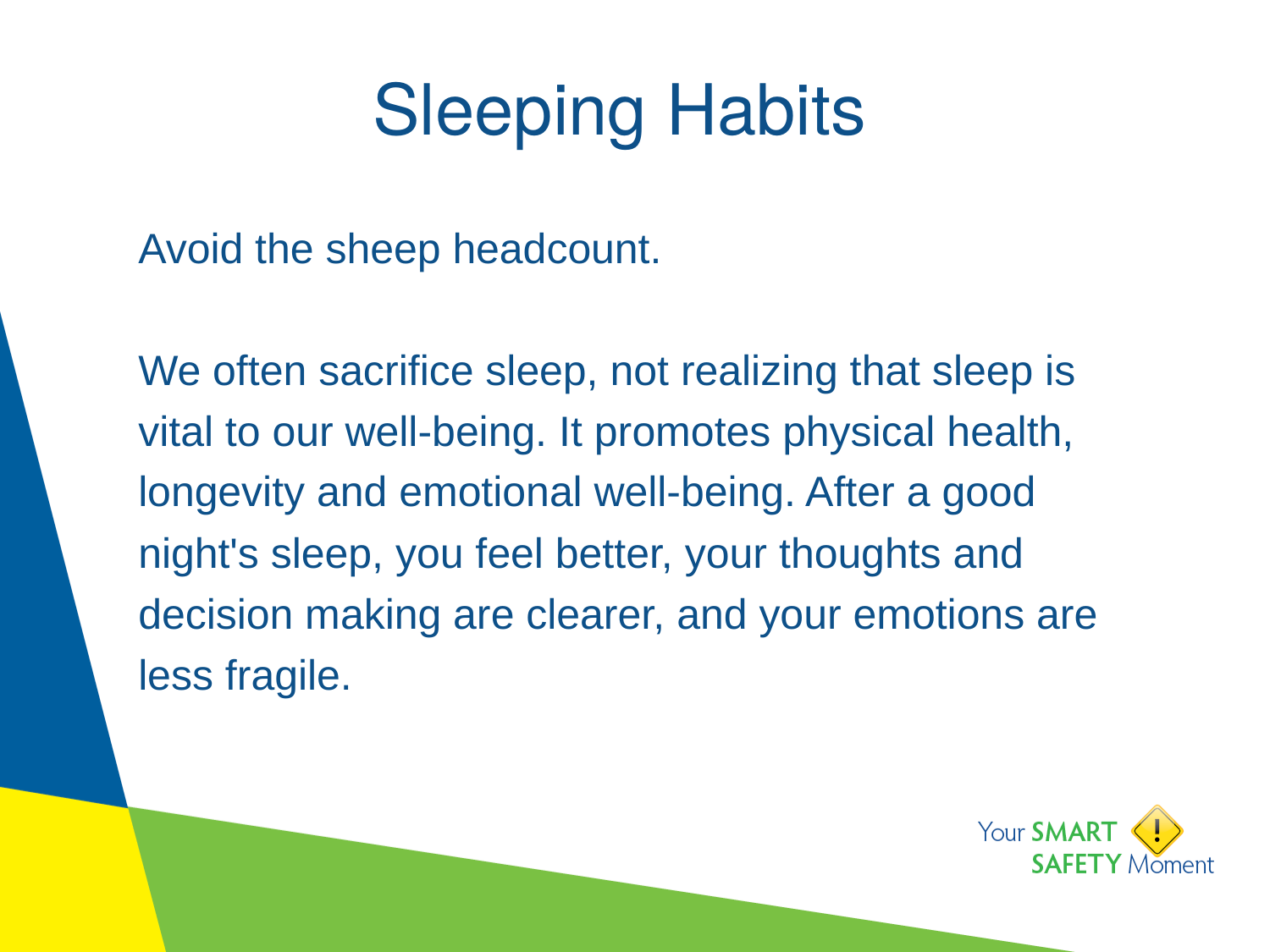

# Sleeping Habits
Avoid the sheep headcount.

We often sacrifice sleep, not realizing that sleep is vital to our well-being. It promotes physical health, longevity and emotional well-being. After a good night's sleep, you feel better, your thoughts and decision making are clearer, and your emotions are less fragile.